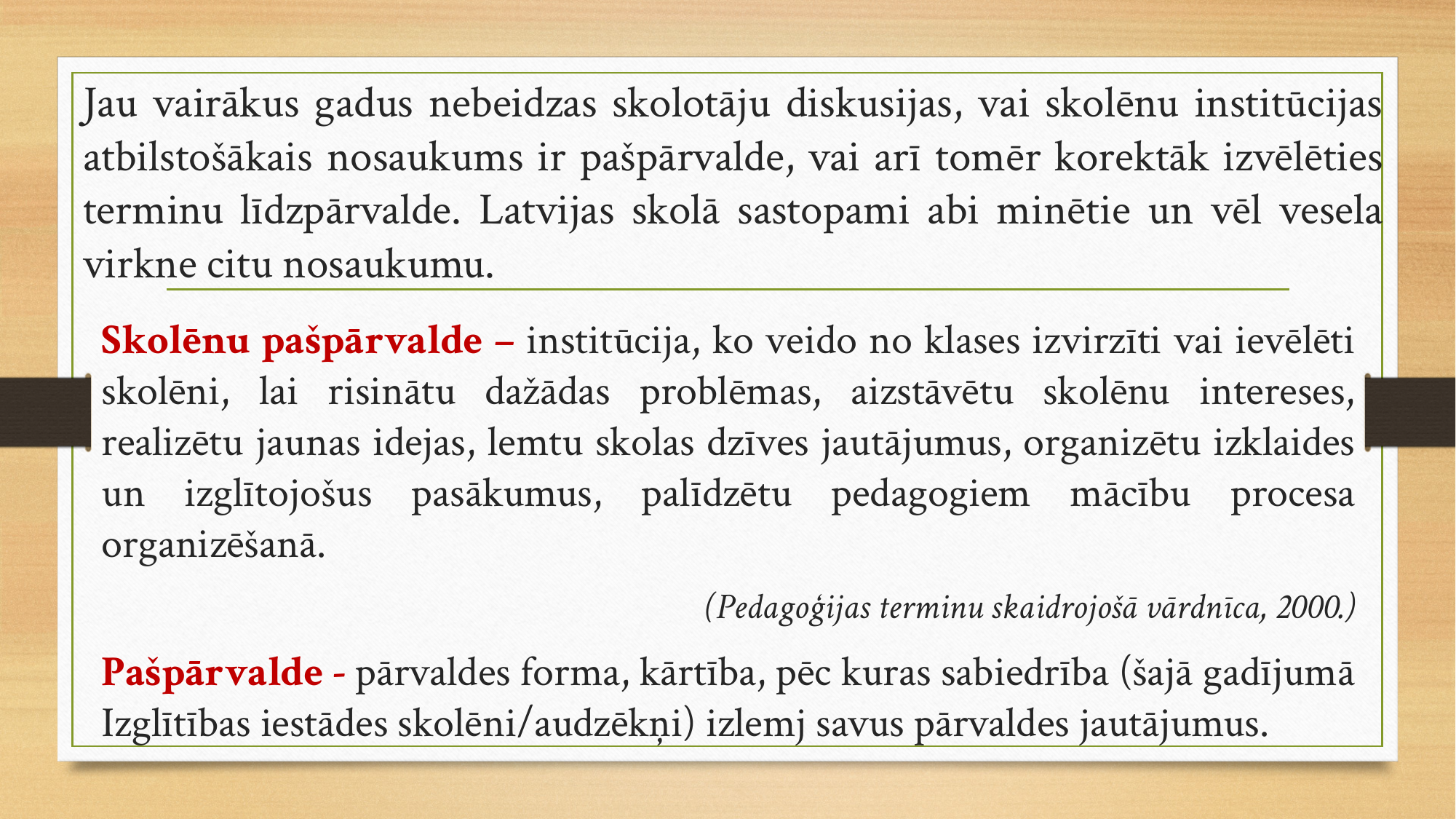

# Jau vairākus gadus nebeidzas skolotāju diskusijas, vai skolēnu institūcijas atbilstošākais nosaukums ir pašpārvalde, vai arī tomēr korektāk izvēlēties terminu līdzpārvalde. Latvijas skolā sastopami abi minētie un vēl vesela virkne citu nosaukumu.
Skolēnu pašpārvalde – institūcija, ko veido no klases izvirzīti vai ievēlēti skolēni, lai risinātu dažādas problēmas, aizstāvētu skolēnu intereses, realizētu jaunas idejas, lemtu skolas dzīves jautājumus, organizētu izklaides un izglītojošus pasākumus, palīdzētu pedagogiem mācību procesa organizēšanā.
(Pedagoģijas terminu skaidrojošā vārdnīca, 2000.)
Pašpārvalde - pārvaldes forma, kārtība, pēc kuras sabiedrība (šajā gadījumā Izglītības iestādes skolēni/audzēkņi) izlemj savus pārvaldes jautājumus.